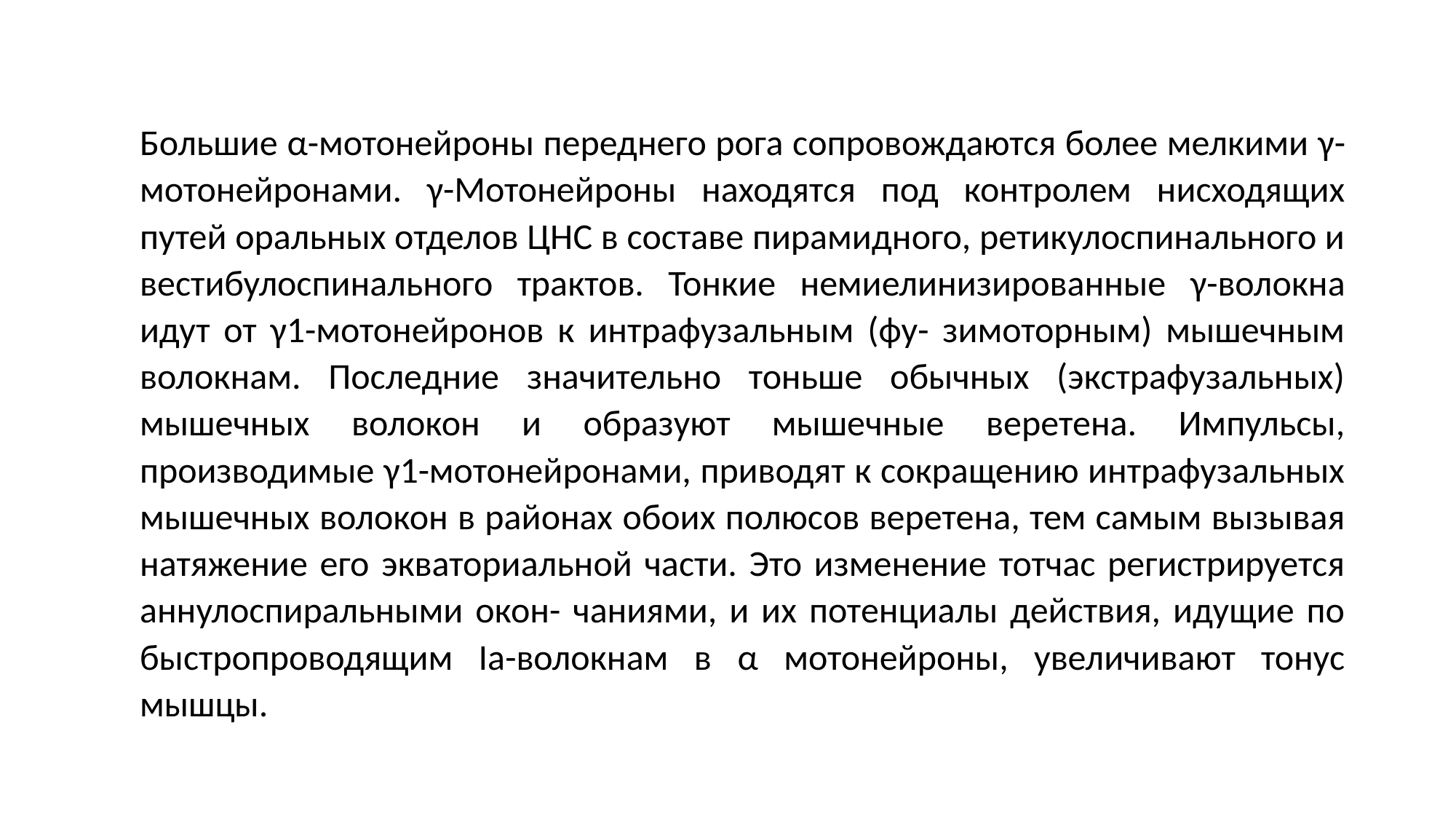

Большие α-мотонейроны переднего рога сопровождаются более мелкими γ-мотонейронами. γ-Мотонейроны находятся под контролем нисходящих путей оральных отделов ЦНС в составе пирамидного, ретикулоспинального и вестибулоспинального трактов. Тонкие немиелинизированные γ-волокна идут от γ1-мотонейронов к интрафузальным (фу- зимоторным) мышечным волокнам. Последние значительно тоньше обычных (экстрафузальных) мышечных волокон и образуют мышечные веретена. Импульсы, производимые γ1-мотонейронами, приводят к сокращению интрафузальных мышечных волокон в районах обоих полюсов веретена, тем самым вызывая натяжение его экваториальной части. Это изменение тотчас регистрируется аннулоспиральными окон- чаниями, и их потенциалы действия, идущие по быстропроводящим Iа-волокнам в α мотонейроны, увеличивают тонус мышцы.